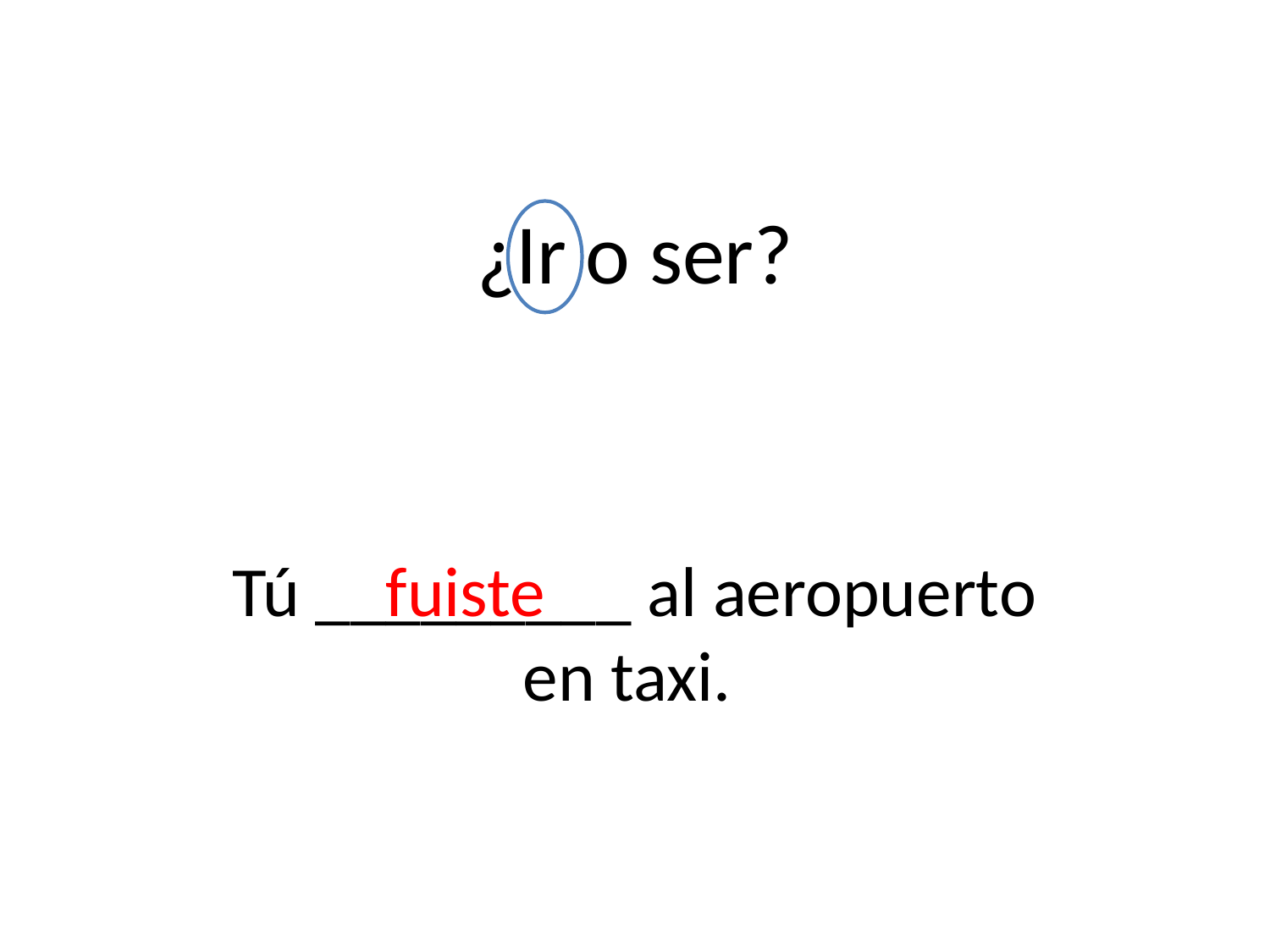

# ¿Ir o ser?

Tú _________ al aeropuerto en taxi.
fuiste